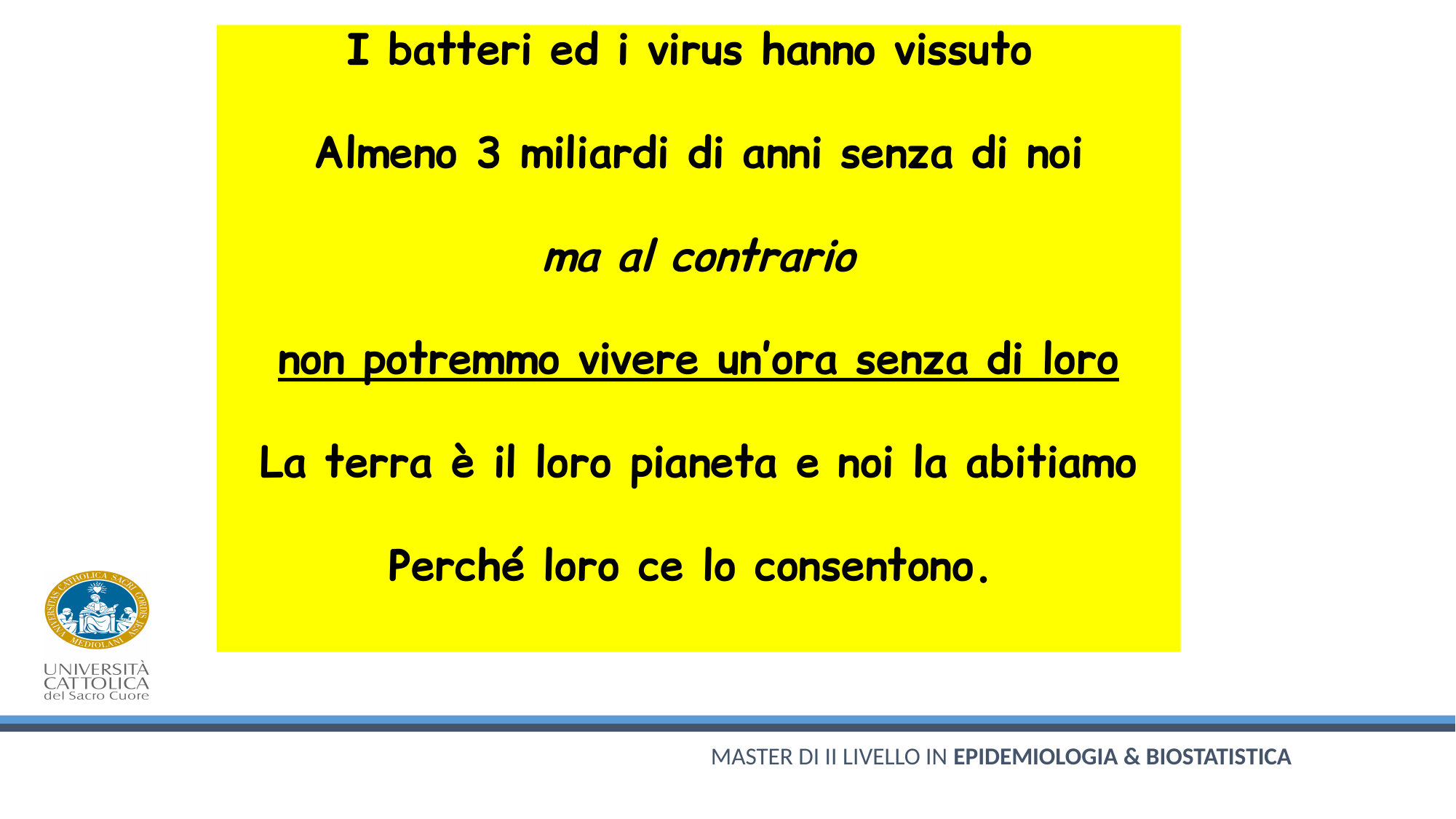

I batteri ed i virus hanno vissuto

Almeno 3 miliardi di anni senza di noi

ma al contrario

non potremmo vivere un’ora senza di loro

La terra è il loro pianeta e noi la abitiamo

Perché loro ce lo consentono.